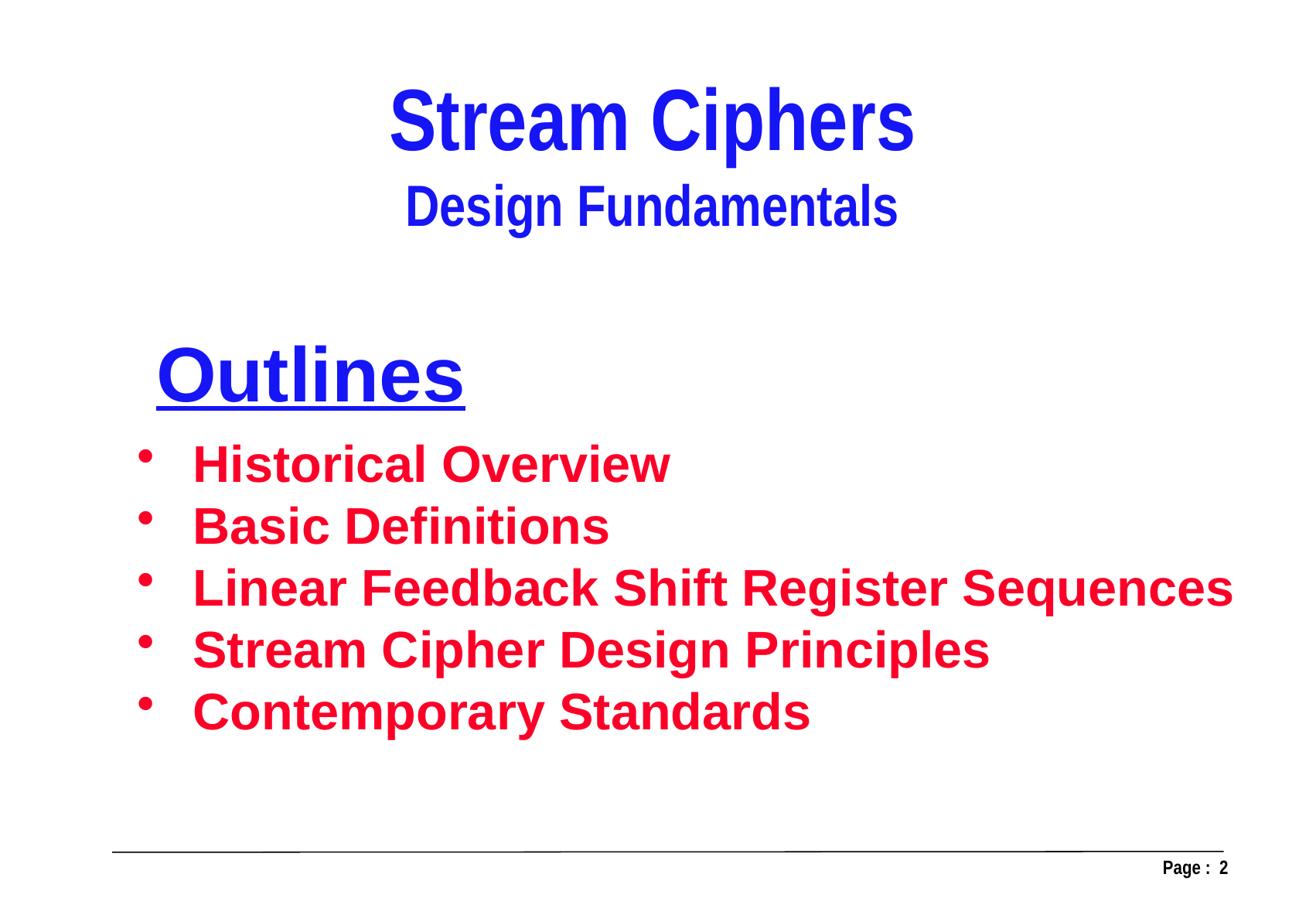

Stream Ciphers
Design Fundamentals
Outlines
  Historical Overview
  Basic Definitions
  Linear Feedback Shift Register Sequences
  Stream Cipher Design Principles
  Contemporary Standards